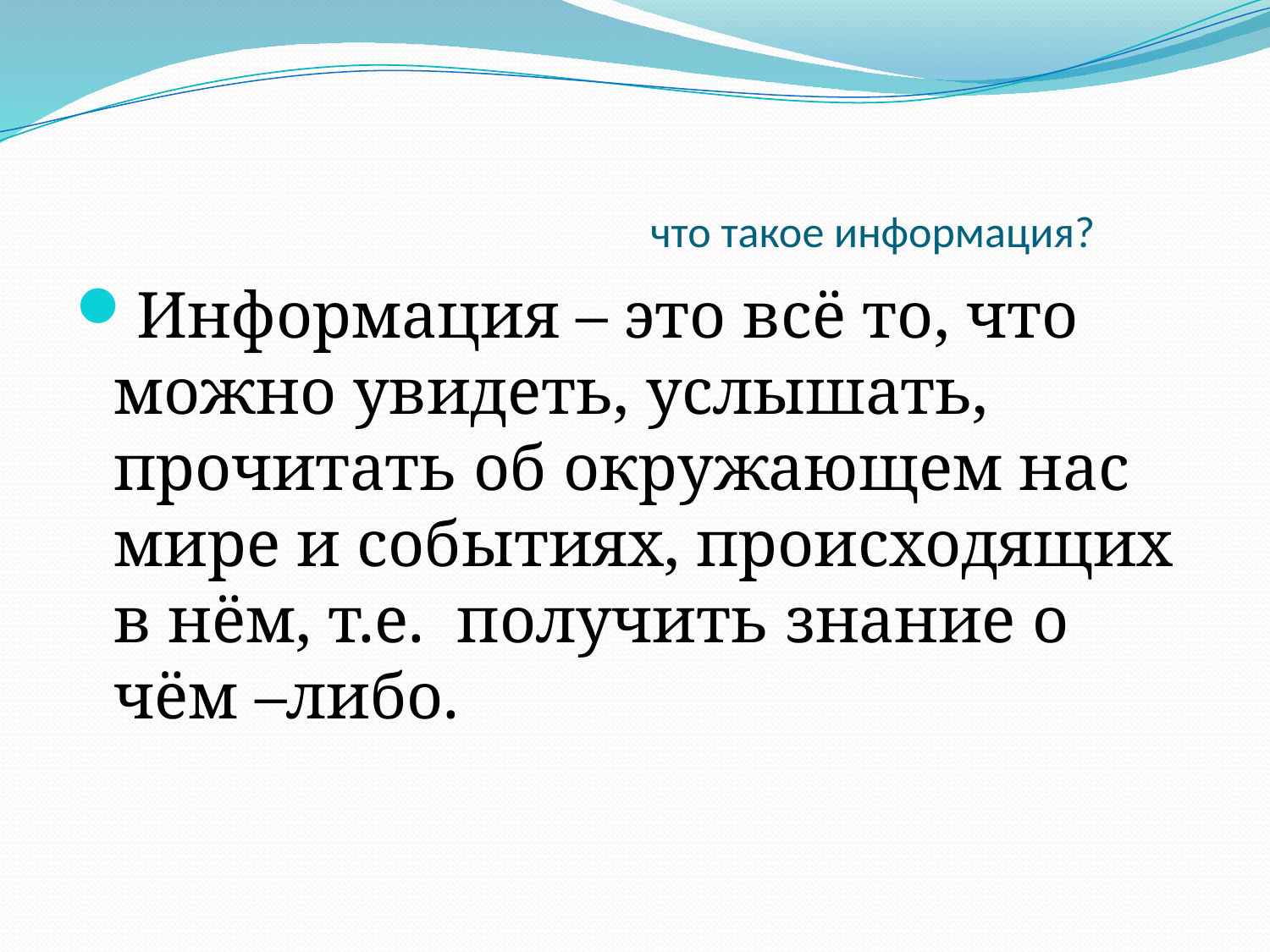

# что такое информация?
Информация – это всё то, что можно увидеть, услышать, прочитать об окружающем нас мире и событиях, происходящих в нём, т.е.  получить знание о чём –либо.